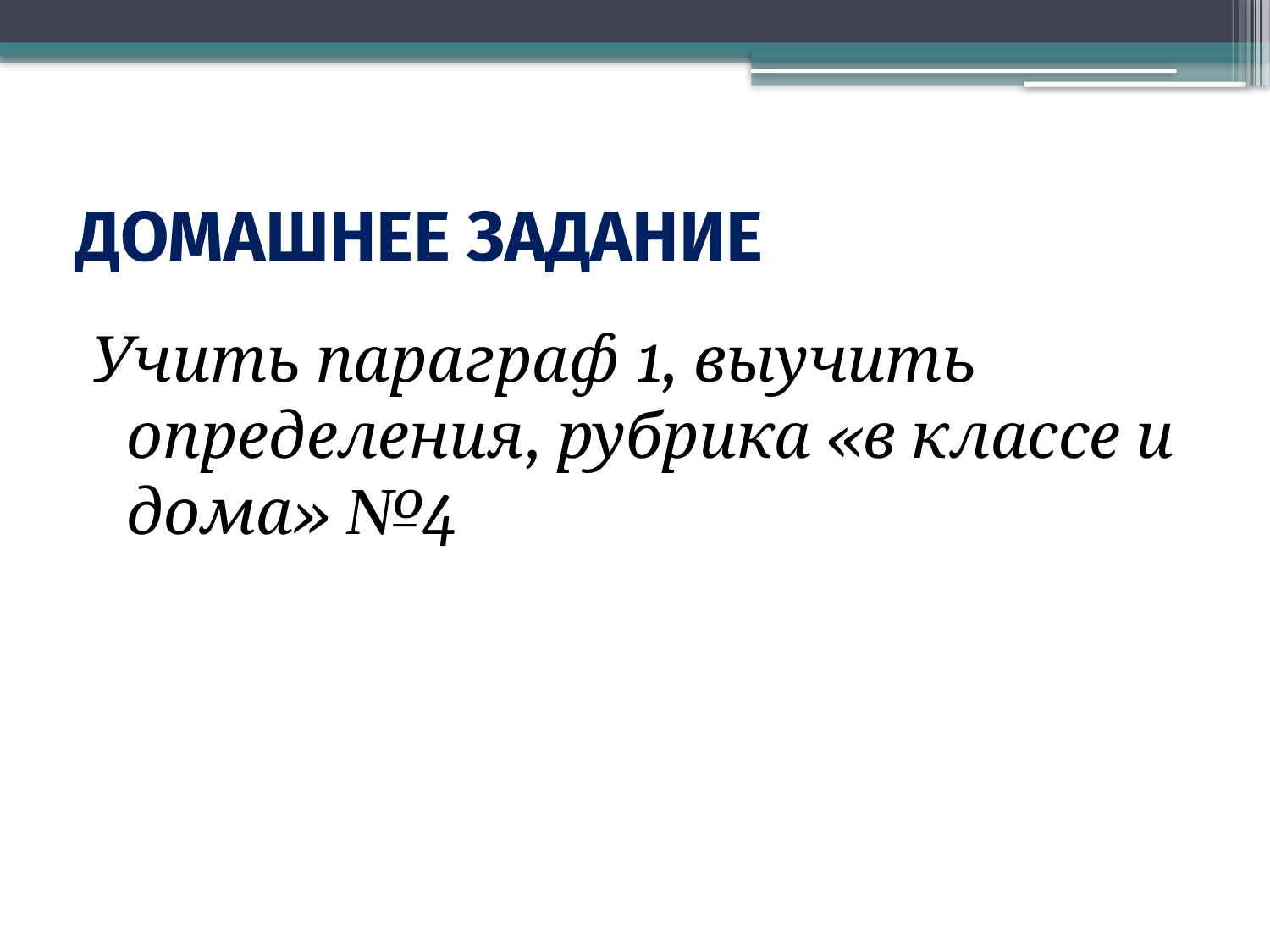

# ДОМАШНЕЕ ЗАДАНИЕ
Учить параграф 1, выучить определения, рубрика «в классе и дома» №4